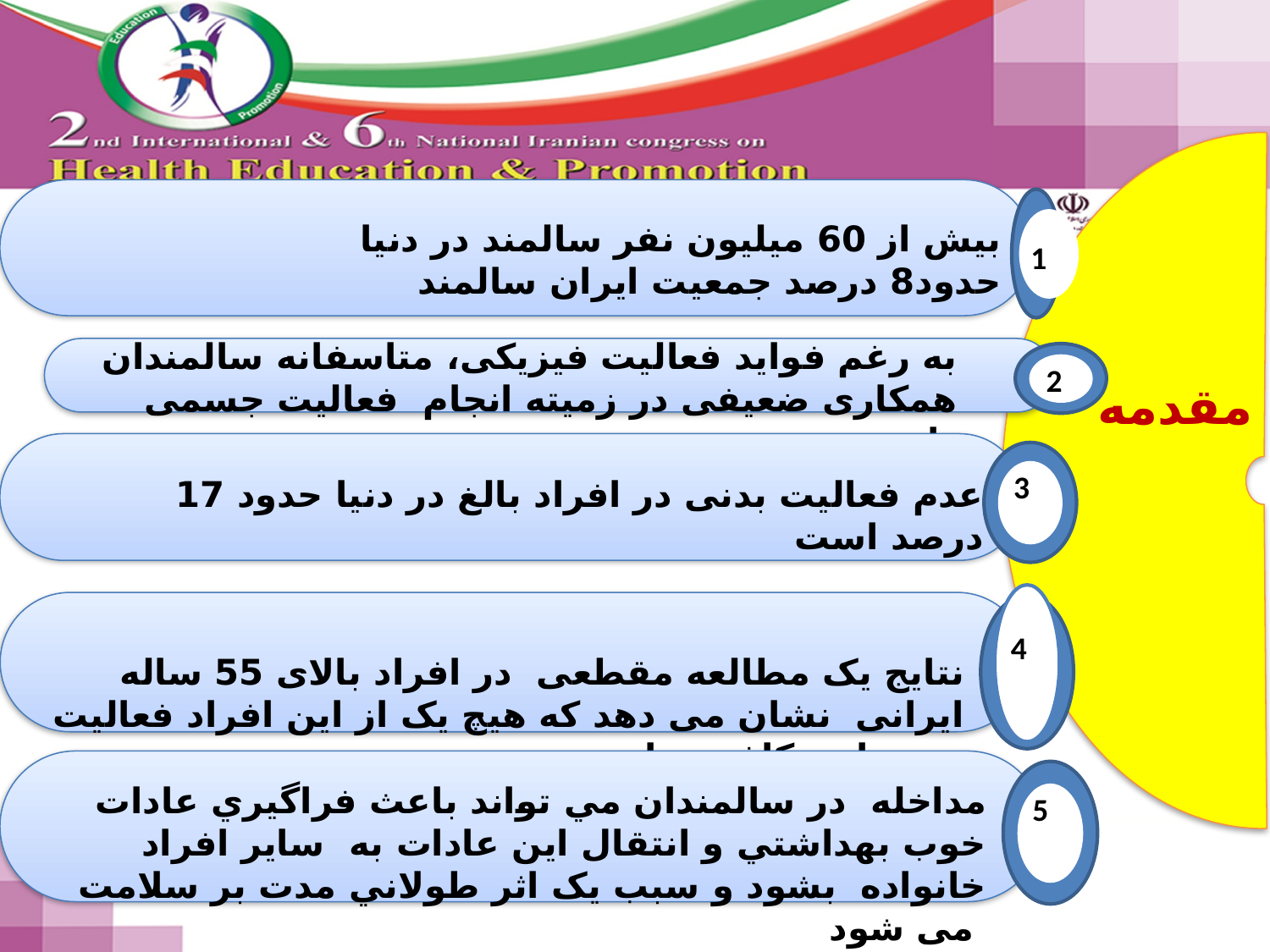

بیش از 60 میلیون نفر سالمند در دنیا
حدود8 درصد جمعیت ایران سالمند
1

به رغم فواید فعالیت فیزیکی، متاسفانه سالمندان همکاری ضعیفی در زمیته انجام  فعالیت جسمی دارند

2
مقدمه

3
عدم فعالیت بدنی در افراد بالغ در دنیا حدود 17 درصد است

نتایج یک مطالعه مقطعی  در افراد بالای 55 ساله  ایرانی  نشان می دهد که هیچ یک از این افراد فعالیت جسمانی کافی ندارند.

4

مداخله  در سالمندان مي تواند باعث فراگيري عادات خوب بهداشتي و انتقال اين عادات به  سایر افراد خانواده  بشود و سبب يک اثر طولاني مدت بر سلامت می شود
5